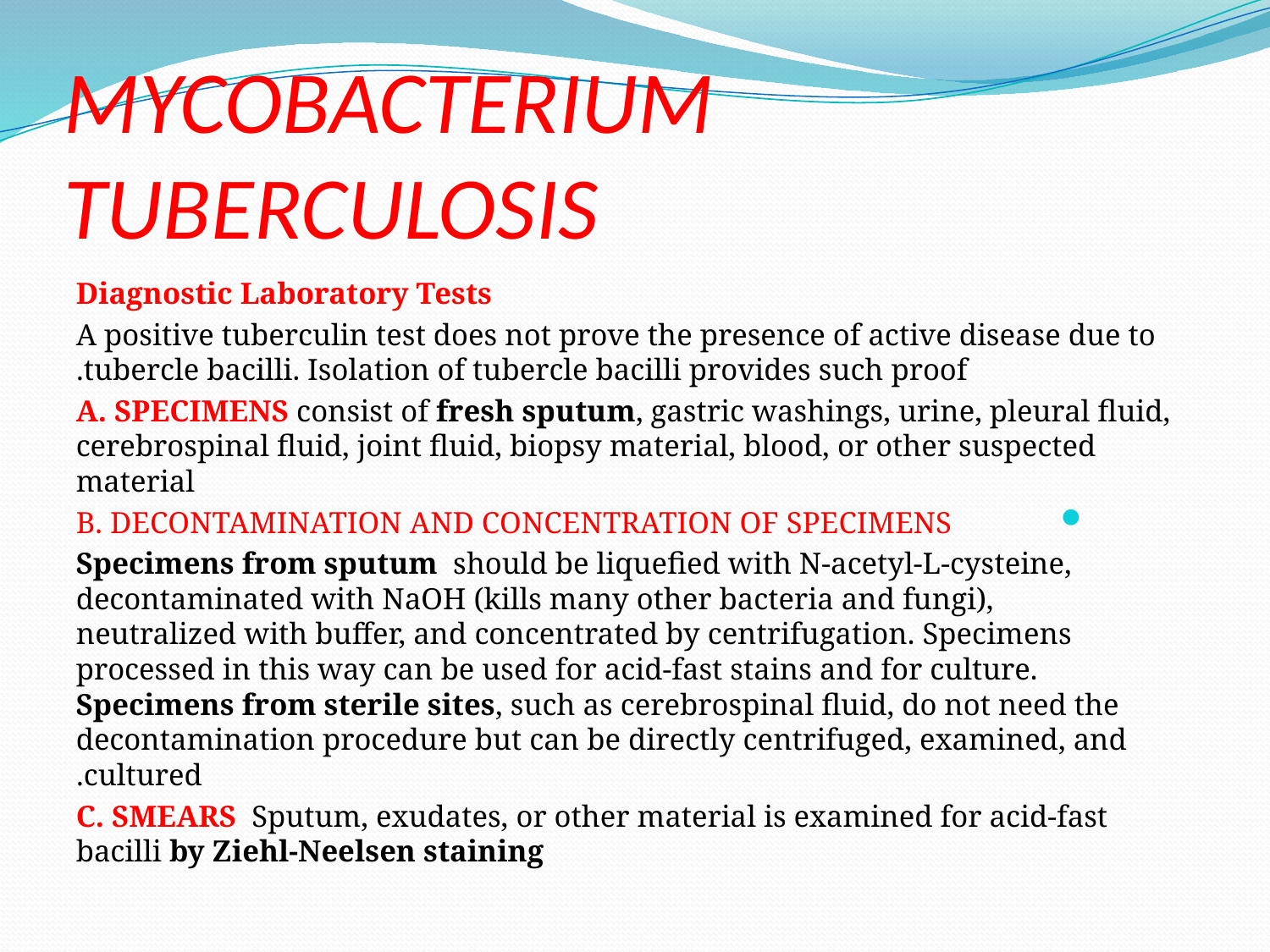

# MYCOBACTERIUM TUBERCULOSIS
Diagnostic Laboratory Tests
    A positive tuberculin test does not prove the presence of active disease due to tubercle bacilli. Isolation of tubercle bacilli provides such proof.
 A. SPECIMENS consist of fresh sputum, gastric washings, urine, pleural fluid, cerebrospinal fluid, joint fluid, biopsy material, blood, or other suspected material
B. DECONTAMINATION AND CONCENTRATION OF SPECIMENS
 Specimens from sputum  should be liquefied with N-acetyl-L-cysteine, decontaminated with NaOH (kills many other bacteria and fungi), neutralized with buffer, and concentrated by centrifugation. Specimens processed in this way can be used for acid-fast stains and for culture. Specimens from sterile sites, such as cerebrospinal fluid, do not need the decontamination procedure but can be directly centrifuged, examined, and cultured.
 C. SMEARS  Sputum, exudates, or other material is examined for acid-fast bacilli by Ziehl-Neelsen staining